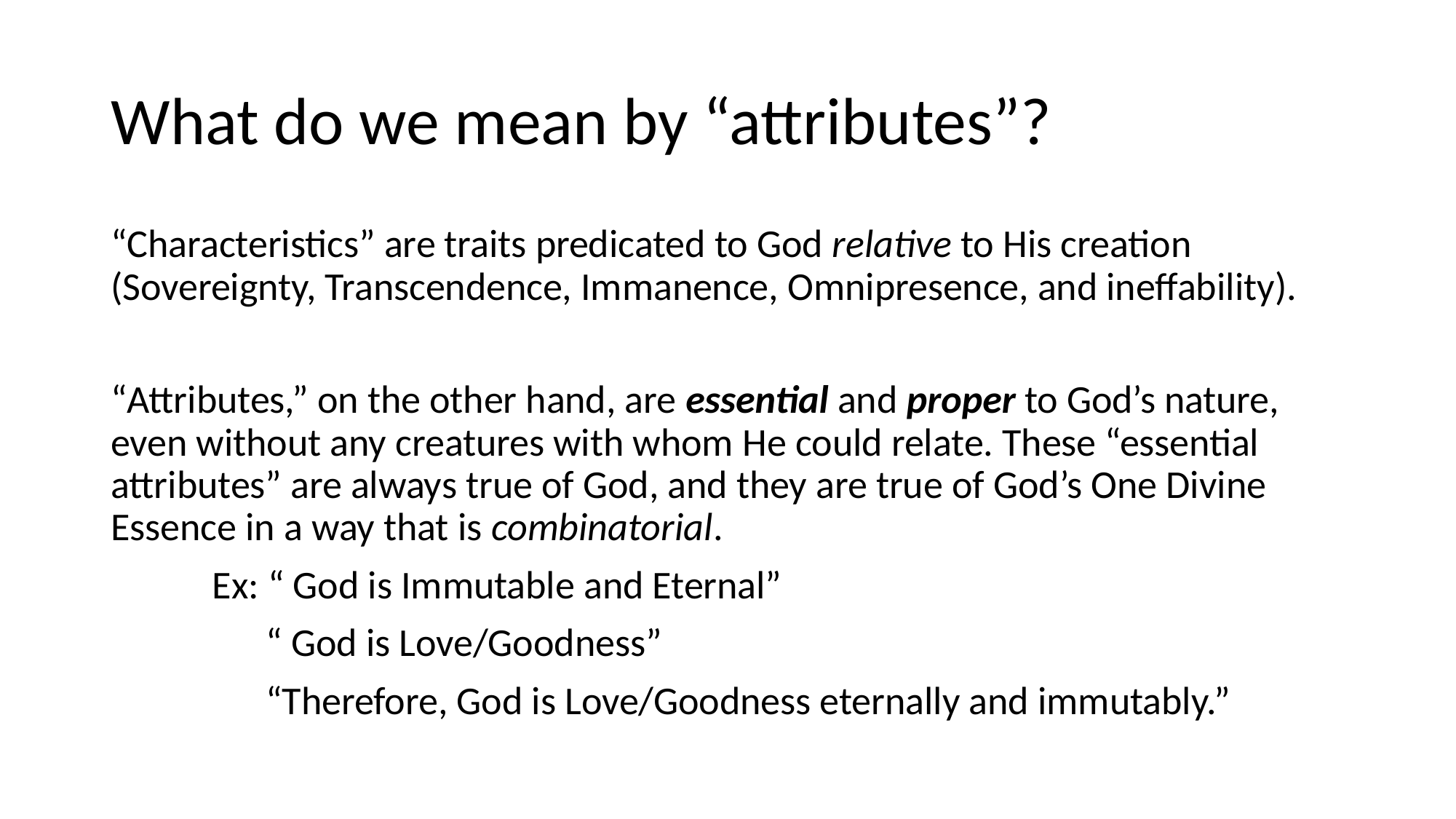

# What do we mean by “attributes”?
“Characteristics” are traits predicated to God relative to His creation (Sovereignty, Transcendence, Immanence, Omnipresence, and ineffability).

“Attributes,” on the other hand, are essential and proper to God’s nature, even without any creatures with whom He could relate. These “essential attributes” are always true of God, and they are true of God’s One Divine Essence in a way that is combinatorial.
	Ex: “ God is Immutable and Eternal”
	      “ God is Love/Goodness”
	      “Therefore, God is Love/Goodness eternally and immutably.”